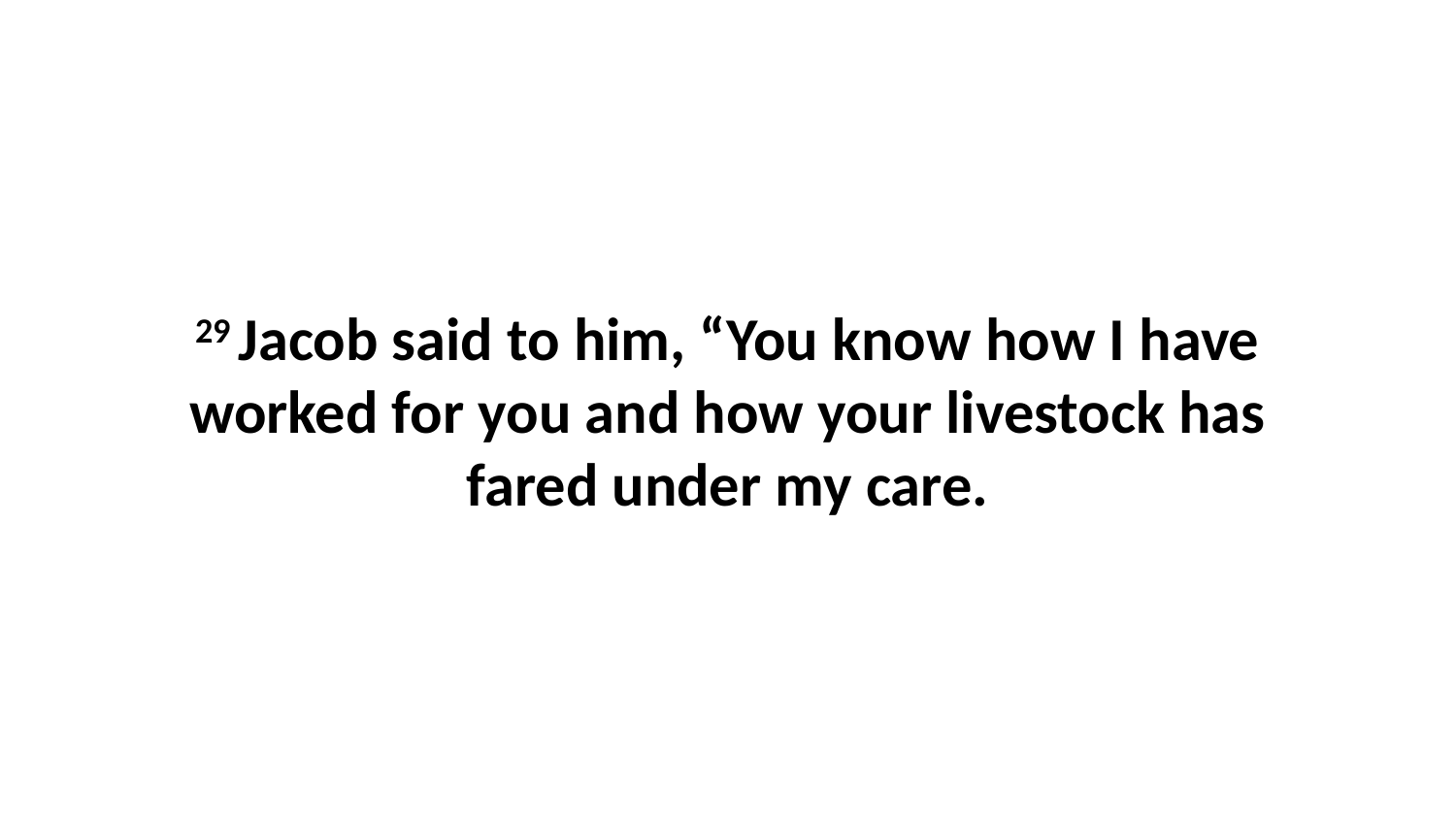

29 Jacob said to him, “You know how I have worked for you and how your livestock has fared under my care.